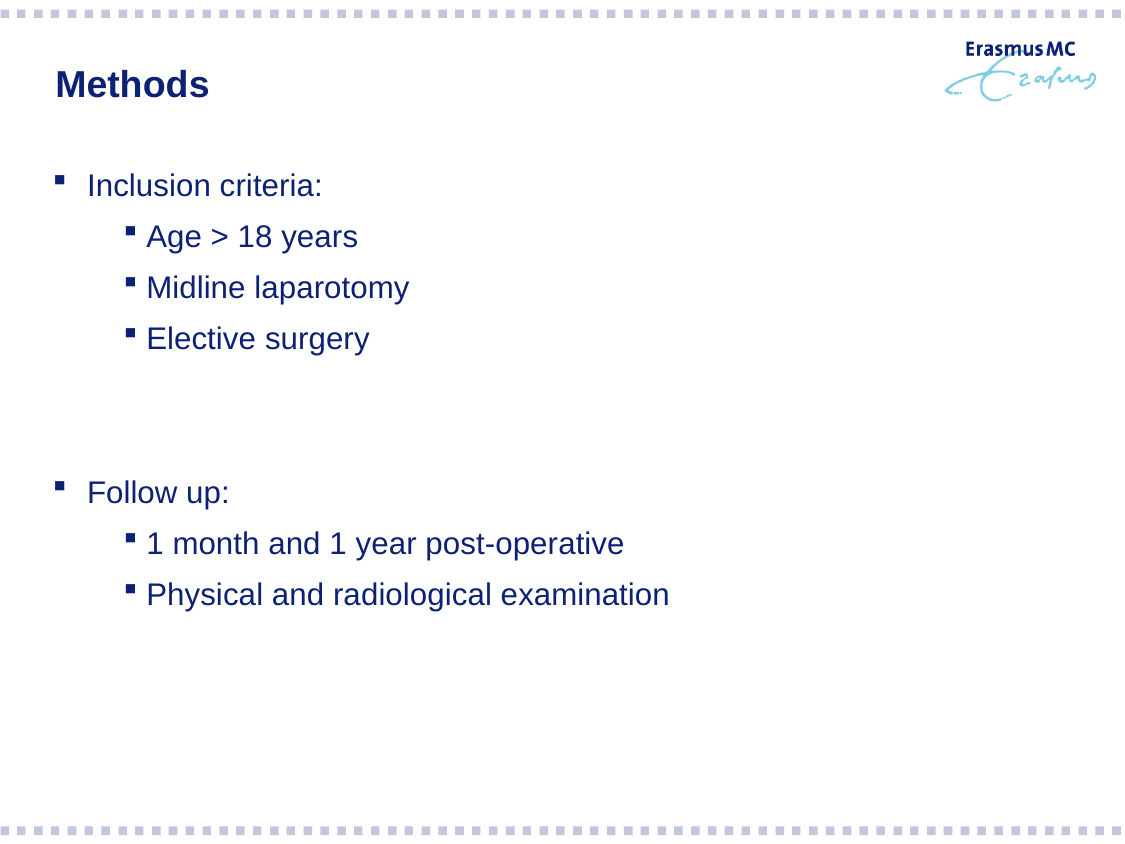

# Methods
Inclusion criteria:
Age > 18 years
Midline laparotomy
Elective surgery

Follow up:
1 month and 1 year post-operative
Physical and radiological examination